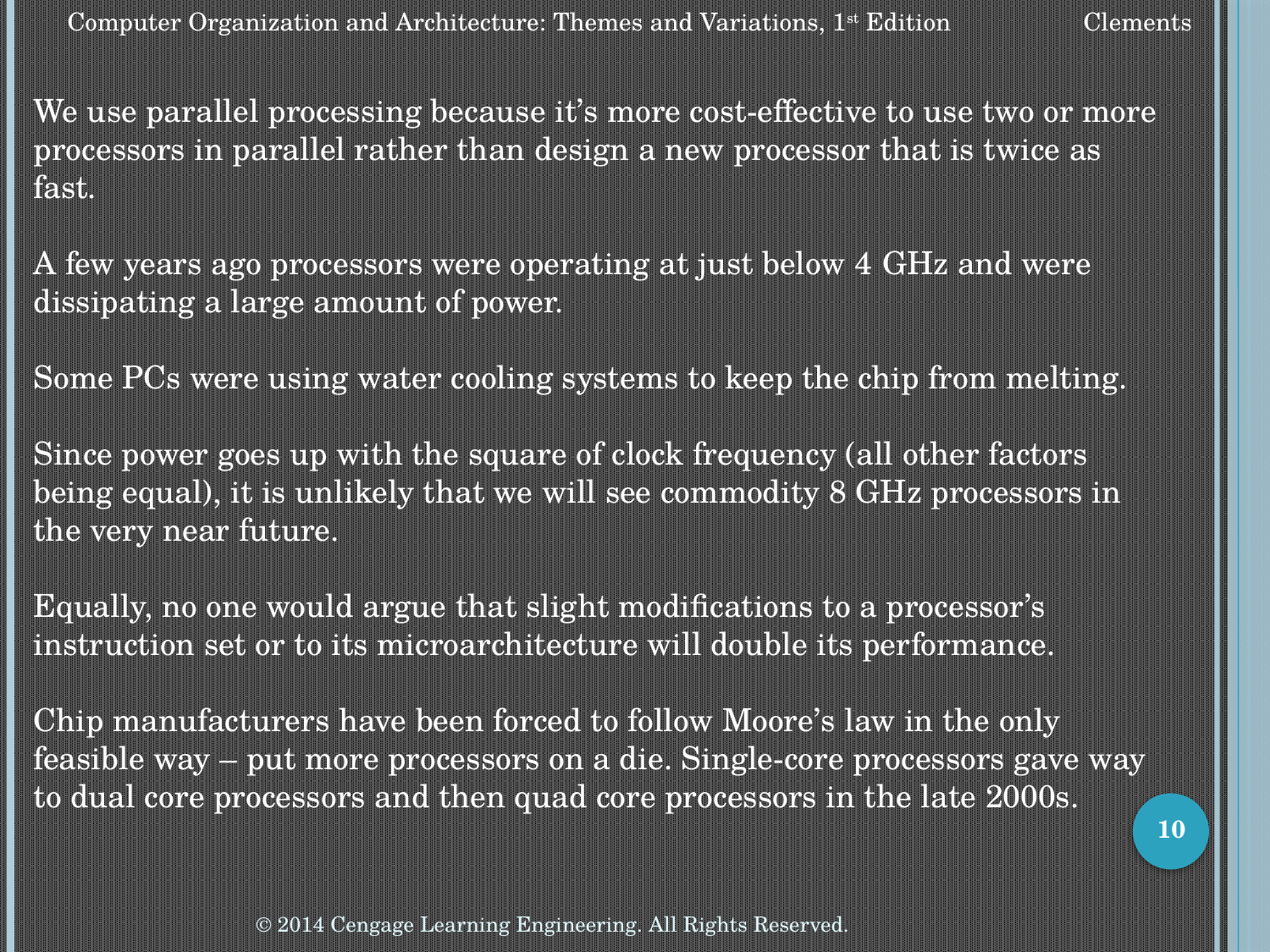

Computer Organization and Architecture: Themes and Variations, 1st Edition 	Clements
We use parallel processing because it’s more cost-effective to use two or more processors in parallel rather than design a new processor that is twice as fast.

A few years ago processors were operating at just below 4 GHz and were dissipating a large amount of power.

Some PCs were using water cooling systems to keep the chip from melting.

Since power goes up with the square of clock frequency (all other factors being equal), it is unlikely that we will see commodity 8 GHz processors in the very near future.

Equally, no one would argue that slight modifications to a processor’s instruction set or to its microarchitecture will double its performance.

Chip manufacturers have been forced to follow Moore’s law in the only feasible way – put more processors on a die. Single-core processors gave way to dual core processors and then quad core processors in the late 2000s.
10
© 2014 Cengage Learning Engineering. All Rights Reserved.